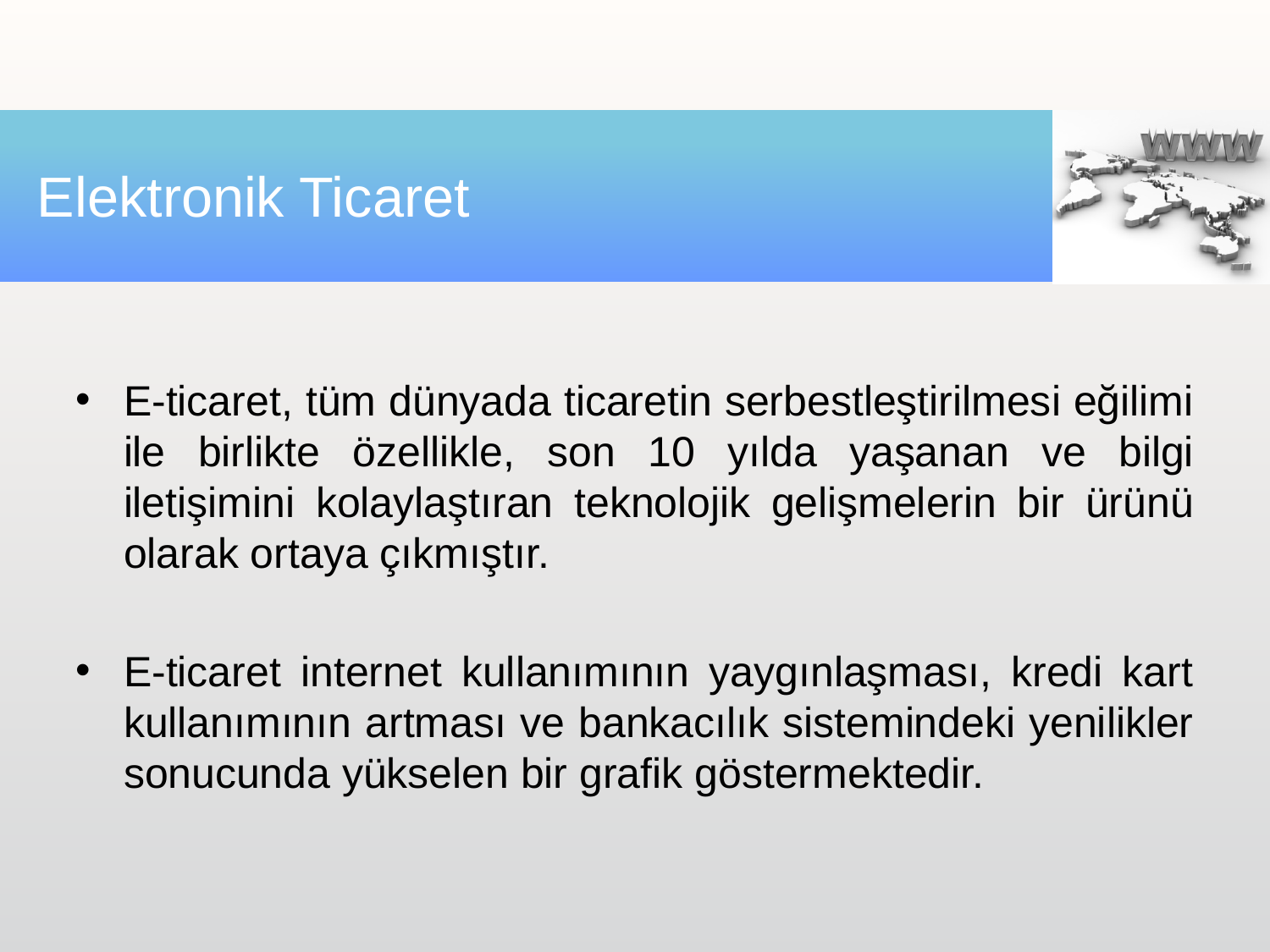

# Elektronik Ticaret
E-ticaret, tüm dünyada ticaretin serbestleştirilmesi eğilimi ile birlikte özellikle, son 10 yılda yaşanan ve bilgi iletişimini kolaylaştıran teknolojik gelişmelerin bir ürünü olarak ortaya çıkmıştır.

E-ticaret internet kullanımının yaygınlaşması, kredi kart kullanımının artması ve bankacılık sistemindeki yenilikler sonucunda yükselen bir grafik göstermektedir.